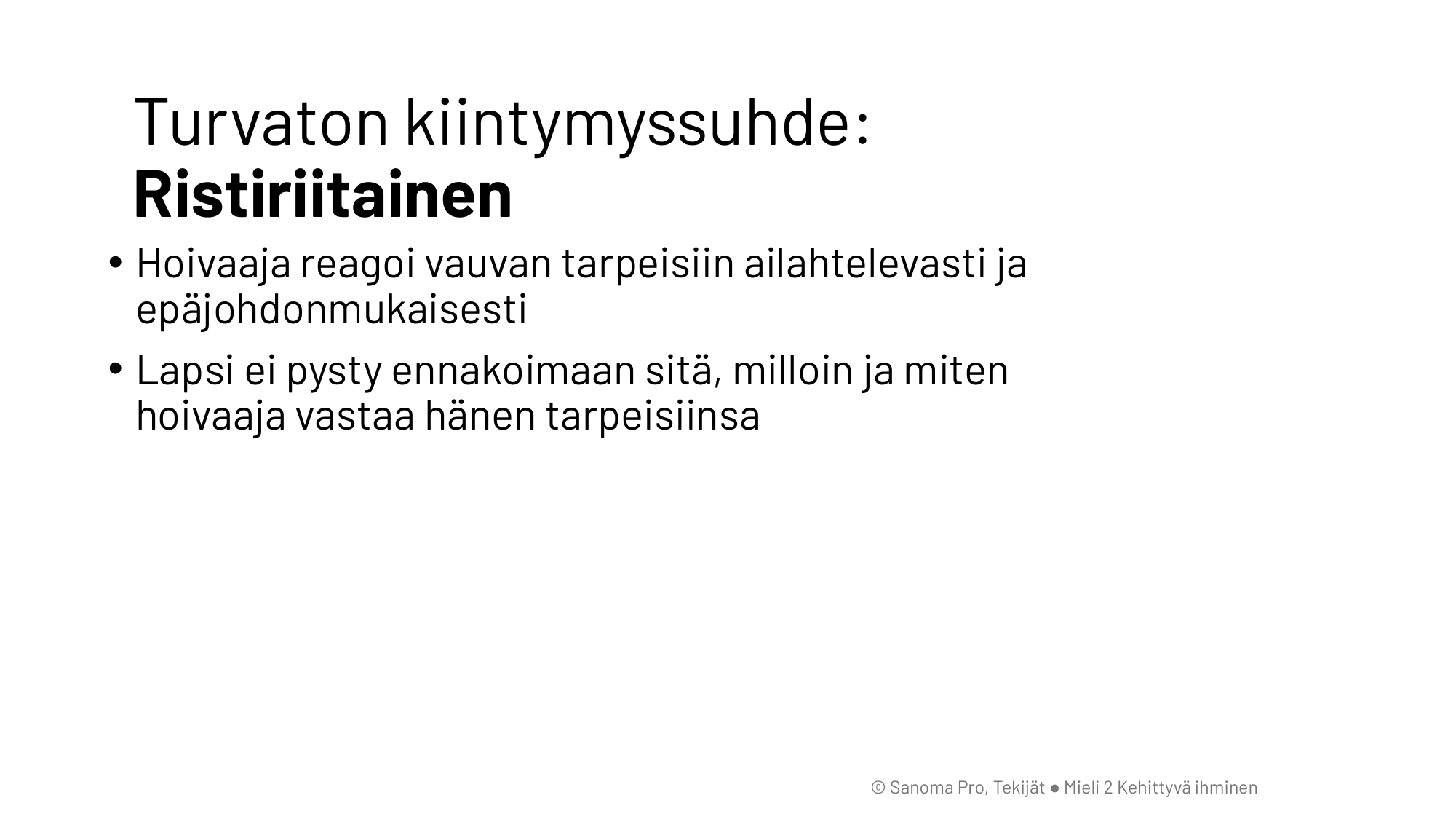

# Turvaton kiintymyssuhde: Ristiriitainen
Hoivaaja reagoi vauvan tarpeisiin ailahtelevasti ja epäjohdonmukaisesti
Lapsi ei pysty ennakoimaan sitä, milloin ja miten hoivaaja vastaa hänen tarpeisiinsa

© Sanoma Pro, Tekijät ● Mieli 2 Kehittyvä ihminen